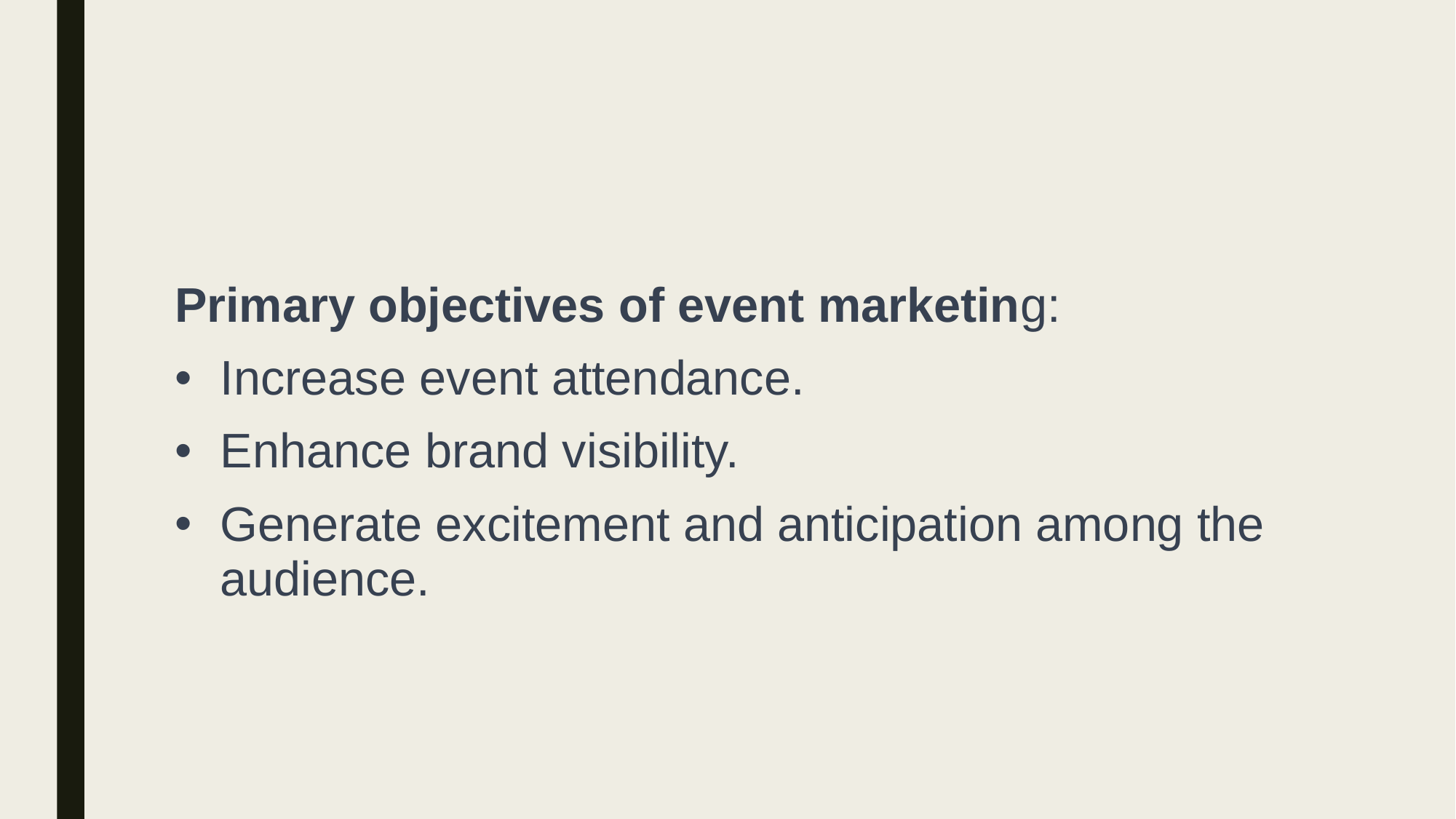

Primary objectives of event marketing:
Increase event attendance.
Enhance brand visibility.
Generate excitement and anticipation among the audience.